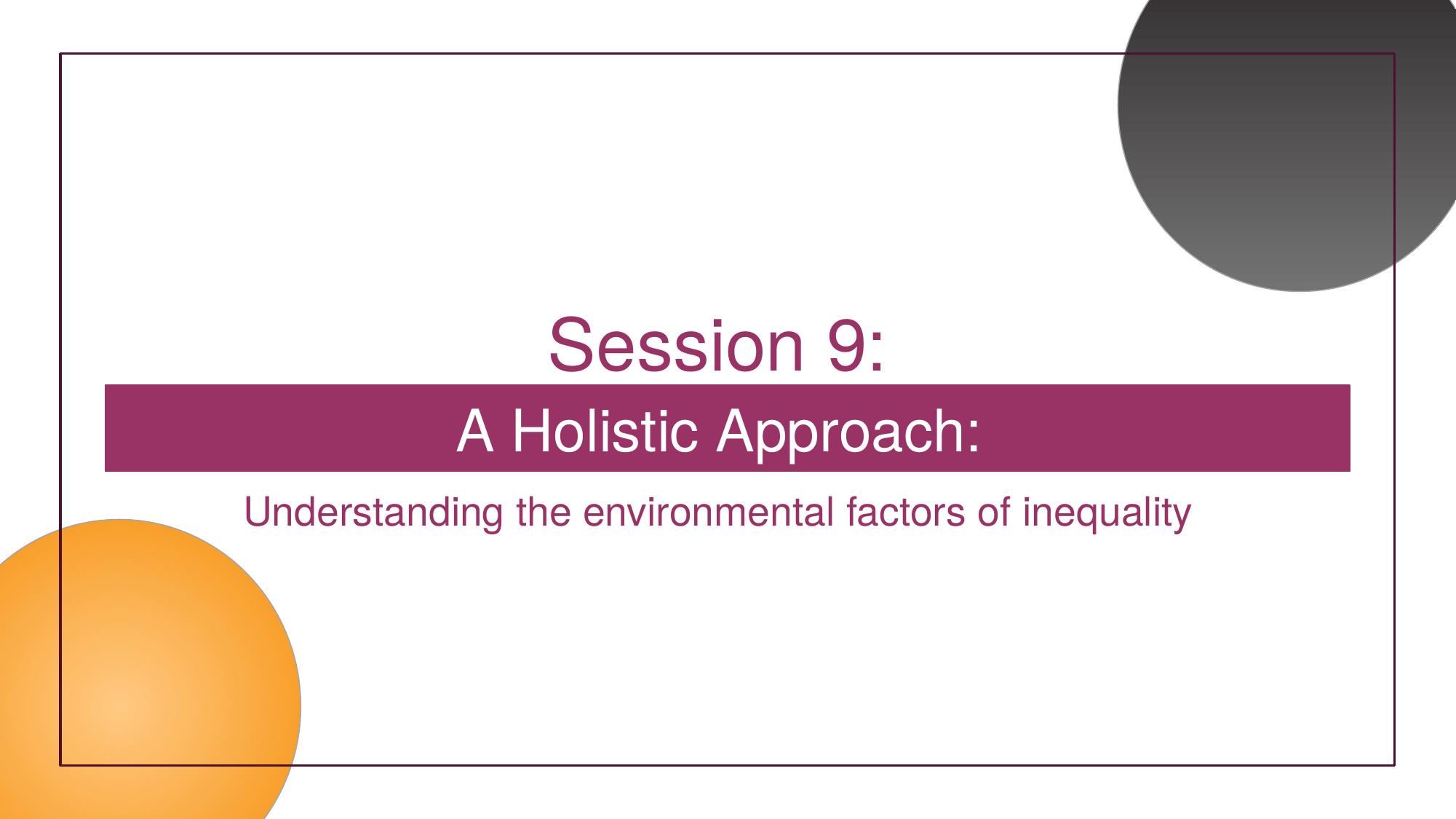

# Session 9:

A Holistic Approach:
Understanding the environmental factors of inequality